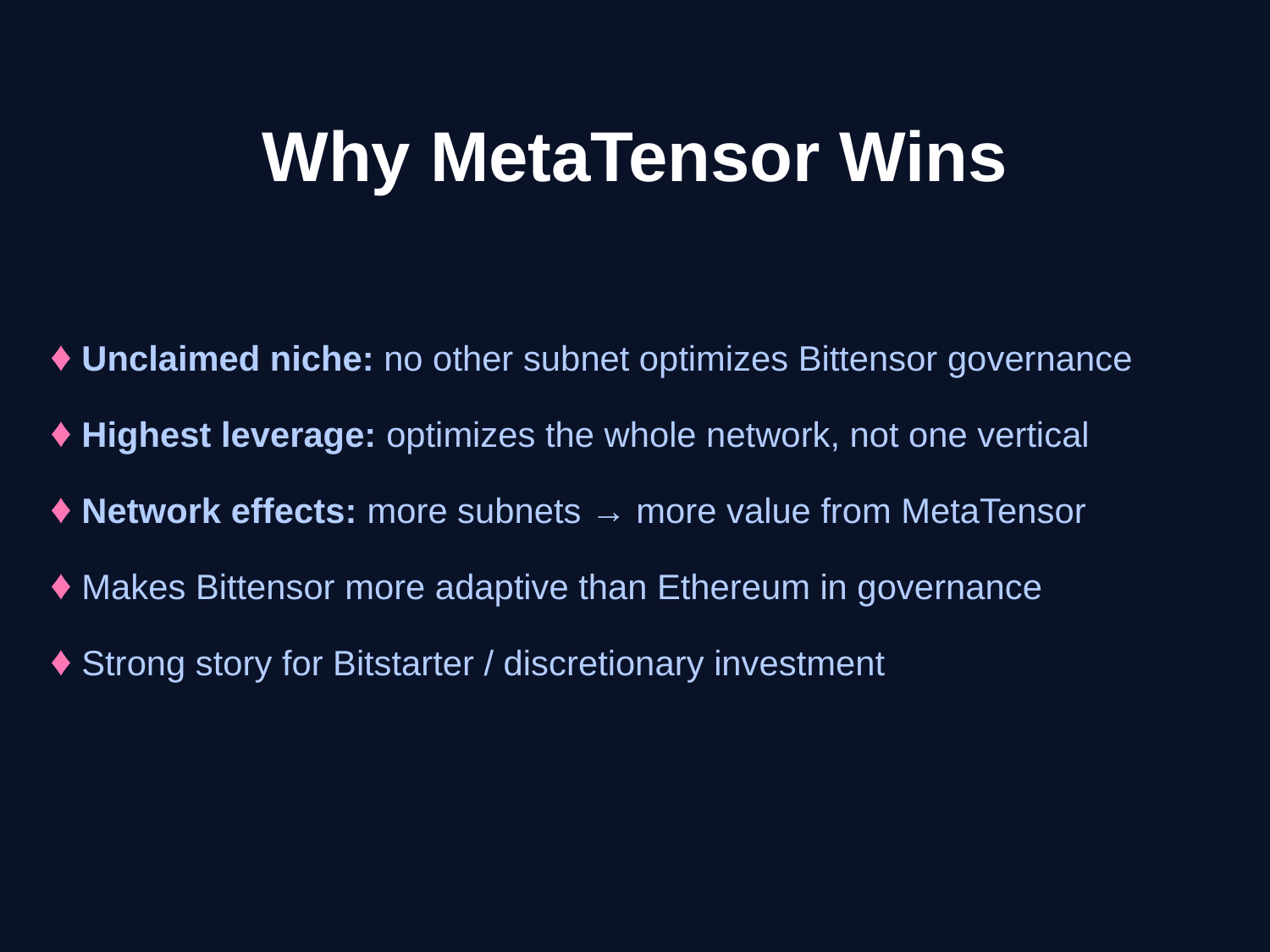

# Why MetaTensor Wins
♦ Unclaimed niche: no other subnet optimizes Bittensor governance
♦ Highest leverage: optimizes the whole network, not one vertical
♦ Network effects: more subnets → more value from MetaTensor
♦ Makes Bittensor more adaptive than Ethereum in governance
♦ Strong story for Bitstarter / discretionary investment